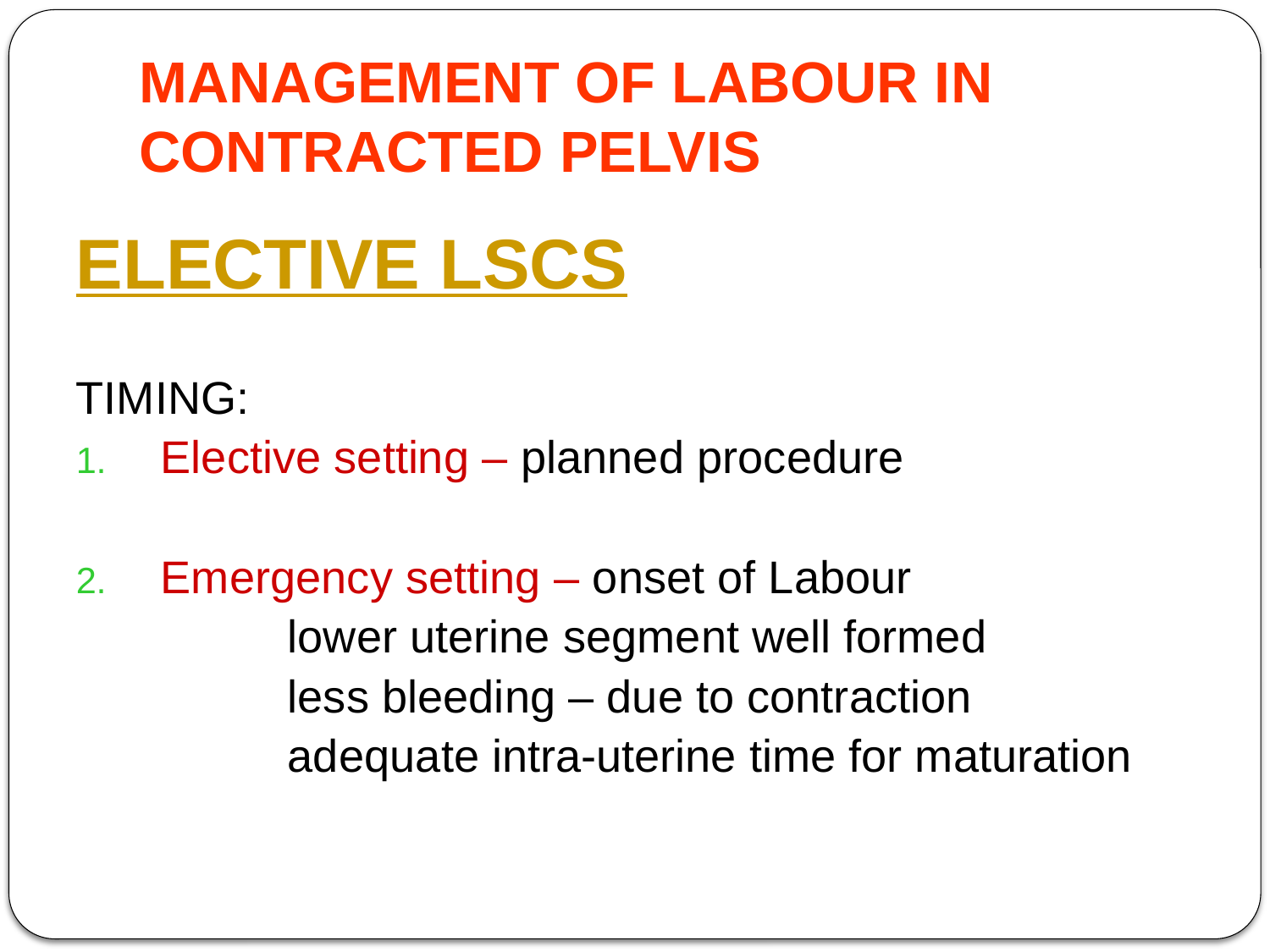

# MANAGEMENT OF LABOUR IN CONTRACTED PELVIS
ELECTIVE LSCS

TIMING:
Elective setting – planned procedure

Emergency setting – onset of Labour
		lower uterine segment well formed
		less bleeding – due to contraction
		adequate intra-uterine time for maturation